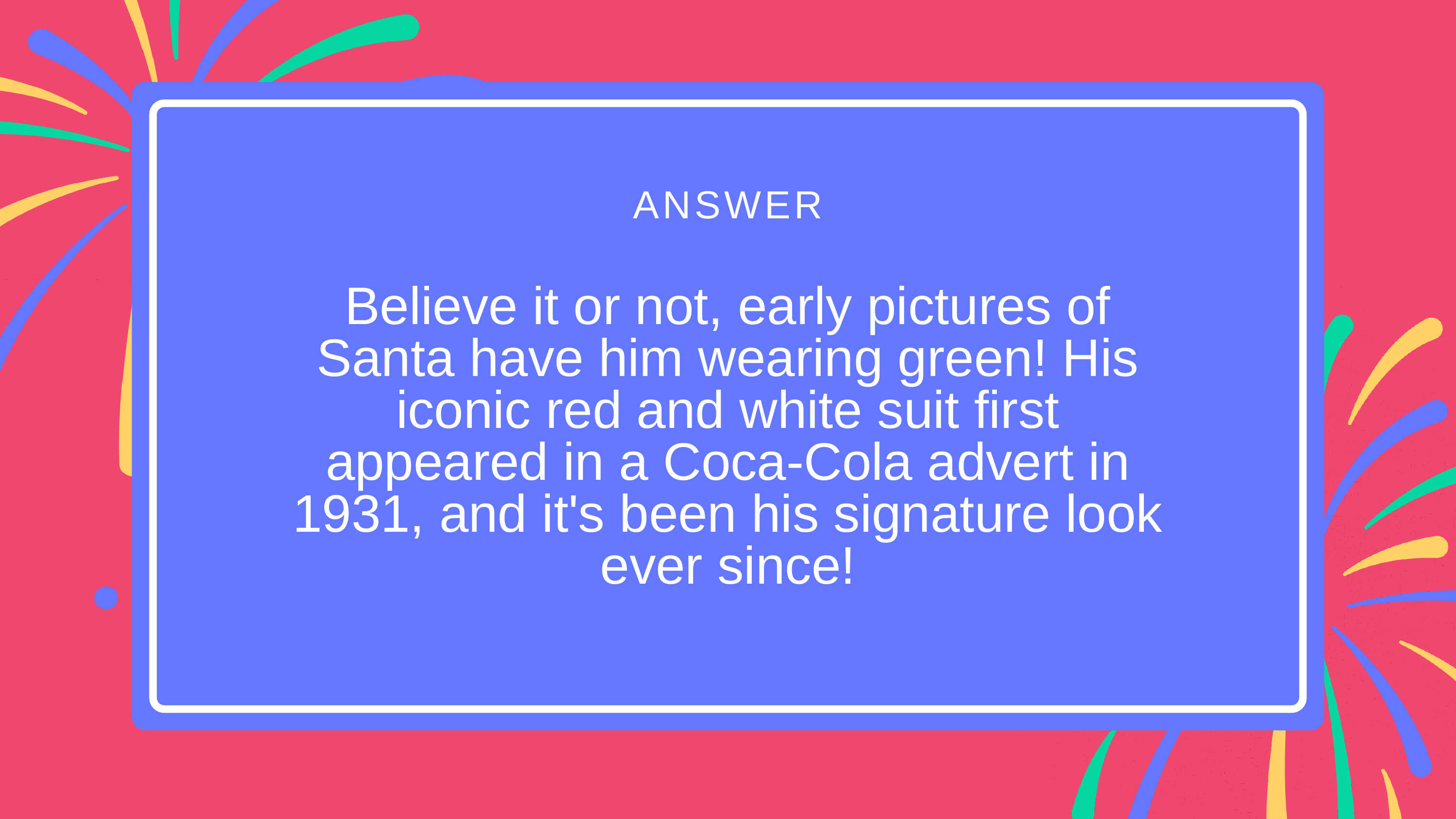

ANSWER

Believe it or not, early pictures of Santa have him wearing green! His iconic red and white suit first appeared in a Coca-Cola advert in 1931, and it's been his signature look ever since!